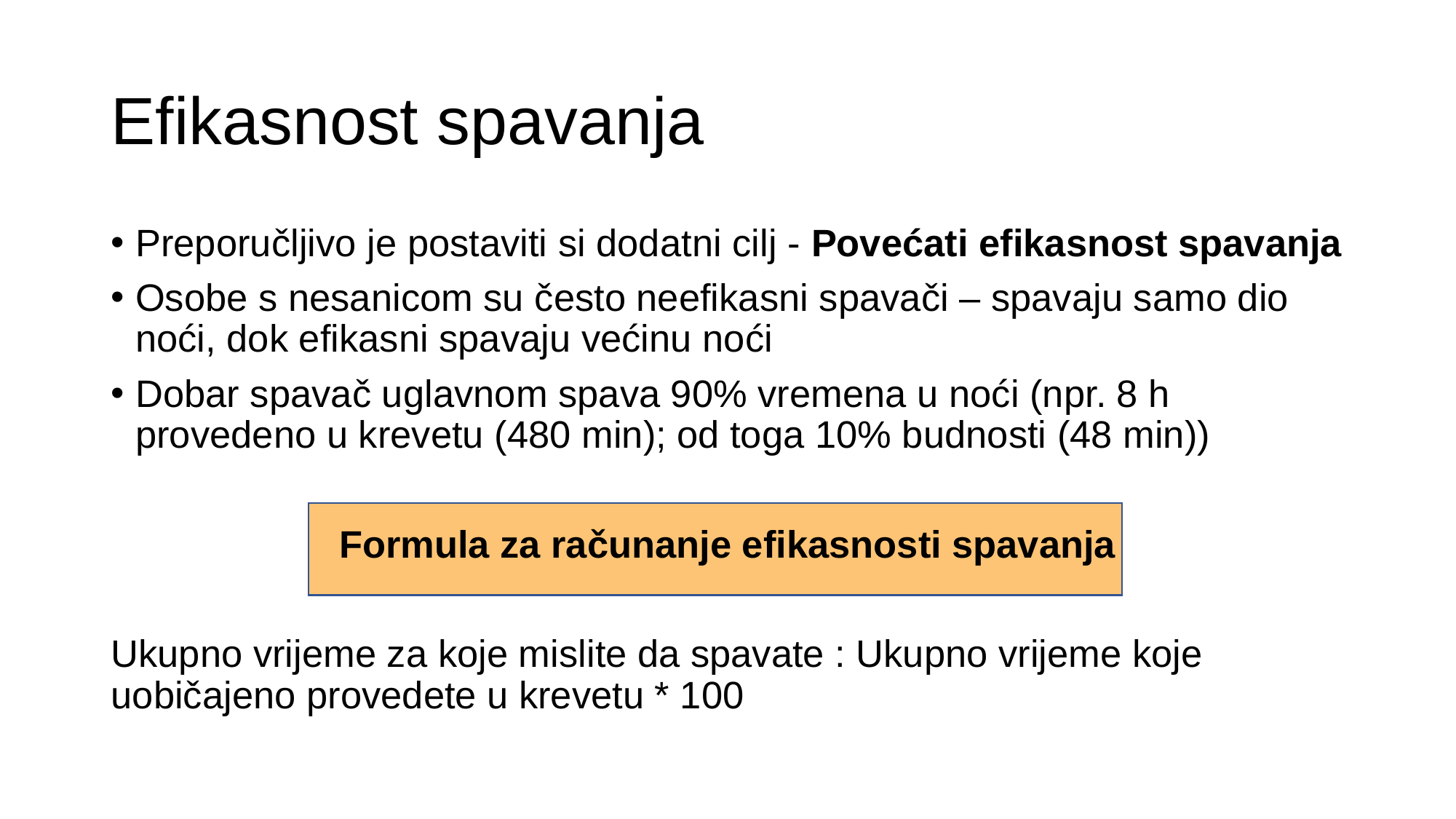

# Efikasnost spavanja
Preporučljivo je postaviti si dodatni cilj - Povećati efikasnost spavanja
Osobe s nesanicom su često neefikasni spavači – spavaju samo dio noći, dok efikasni spavaju većinu noći
Dobar spavač uglavnom spava 90% vremena u noći (npr. 8 h provedeno u krevetu (480 min); od toga 10% budnosti (48 min))

Formula za računanje efikasnosti spavanja

Ukupno vrijeme za koje mislite da spavate : Ukupno vrijeme koje uobičajeno provedete u krevetu * 100